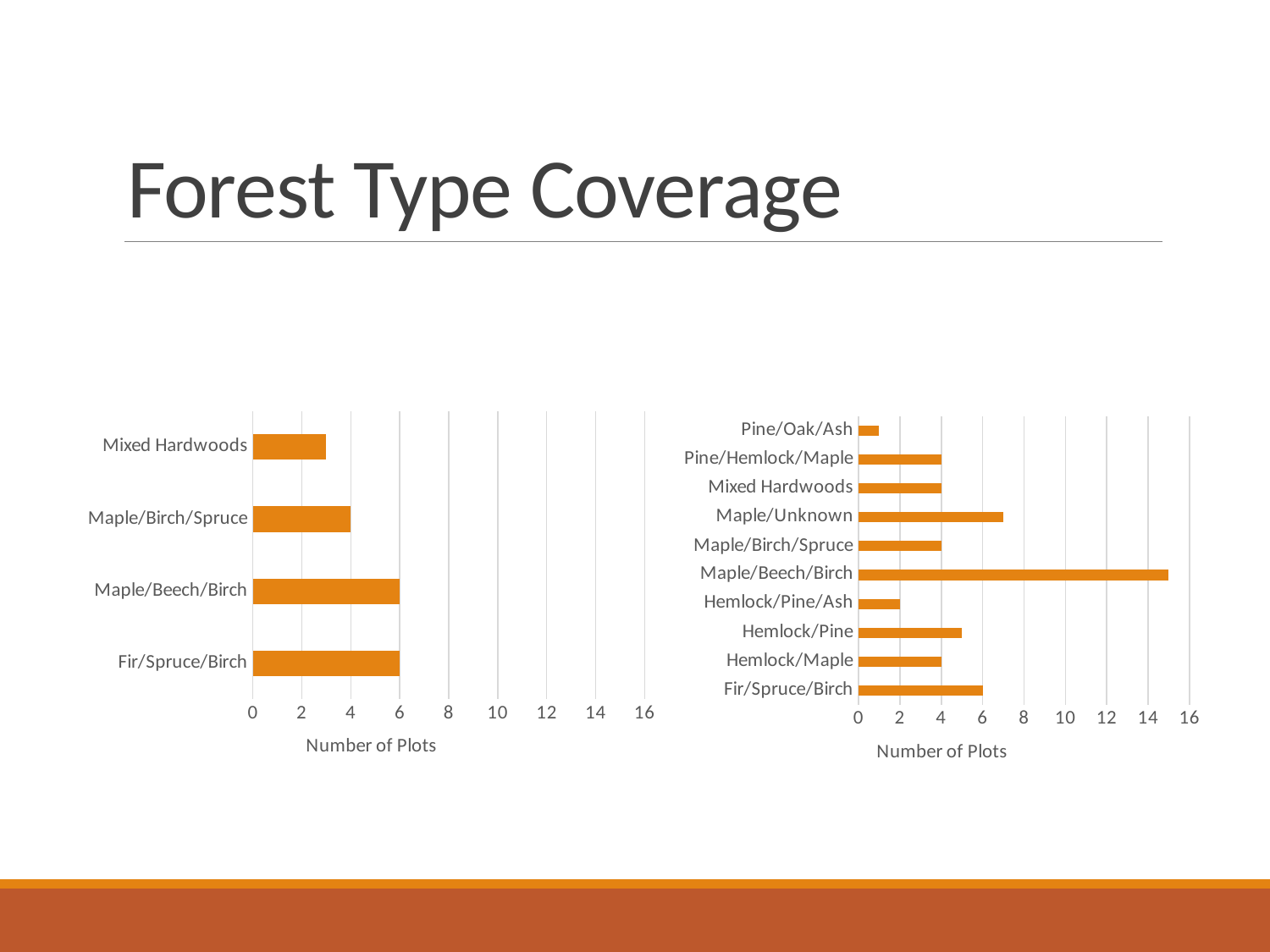

# Forest Type Coverage

### Chart

| Category |  |
|---|---|
| Fir/Spruce/Birch | 6.0 |
| Maple/Beech/Birch | 6.0 |
| Maple/Birch/Spruce | 4.0 |
| Mixed Hardwoods | 3.0 |

### Chart

| Category |  |
|---|---|
| Fir/Spruce/Birch | 6.0 |
| Hemlock/Maple | 4.0 |
| Hemlock/Pine | 5.0 |
| Hemlock/Pine/Ash | 2.0 |
| Maple/Beech/Birch | 15.0 |
| Maple/Birch/Spruce | 4.0 |
| Maple/Unknown | 7.0 |
| Mixed Hardwoods | 4.0 |
| Pine/Hemlock/Maple | 4.0 |
| Pine/Oak/Ash | 1.0 |